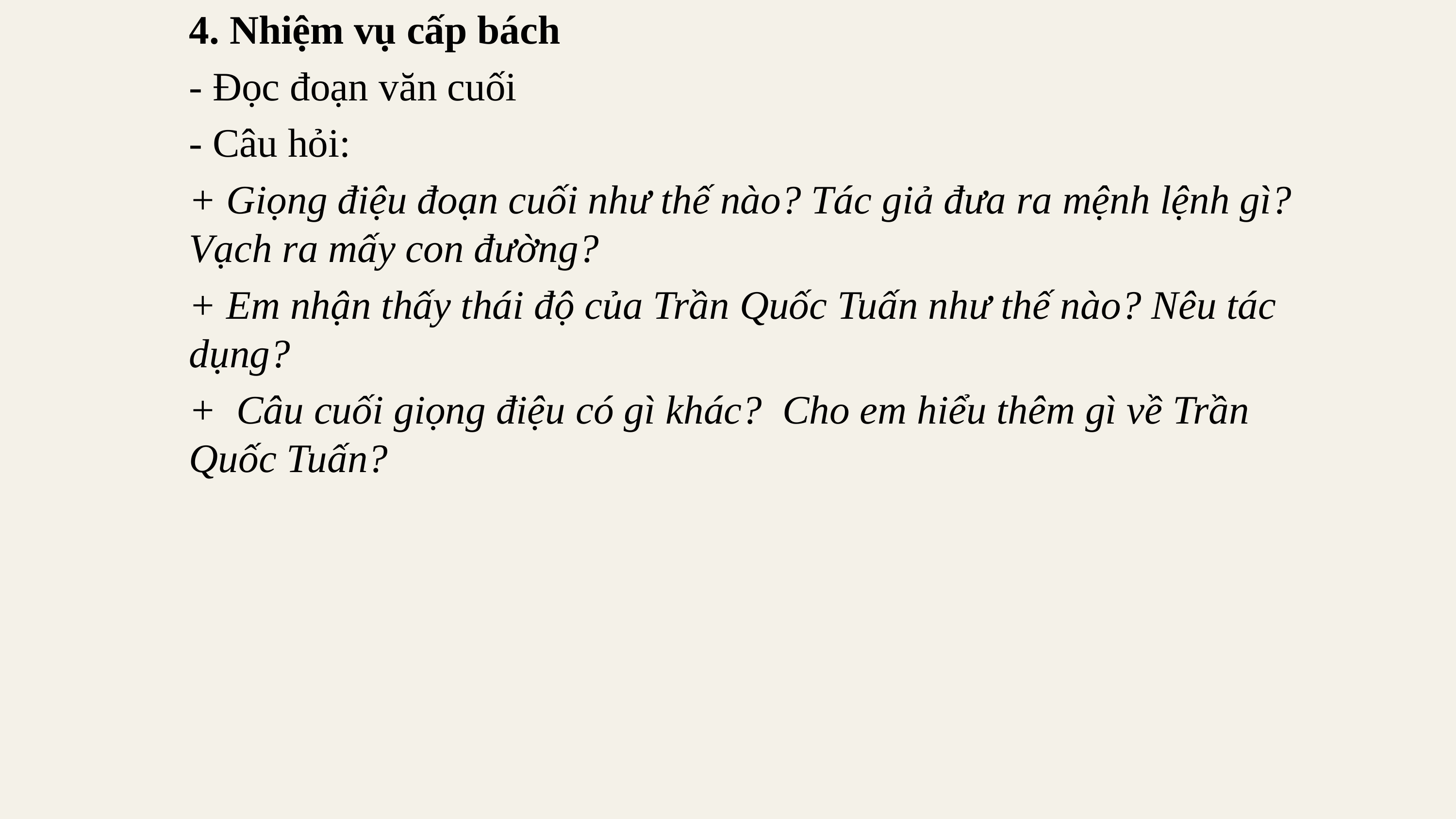

4. Nhiệm vụ cấp bách
- Đọc đoạn văn cuối
- Câu hỏi:
+ Giọng điệu đoạn cuối như thế nào? Tác giả đưa ra mệnh lệnh gì? Vạch ra mấy con đường?
+ Em nhận thấy thái độ của Trần Quốc Tuấn như thế nào? Nêu tác dụng?
+  Câu cuối giọng điệu có gì khác?  Cho em hiểu thêm gì về Trần Quốc Tuấn?